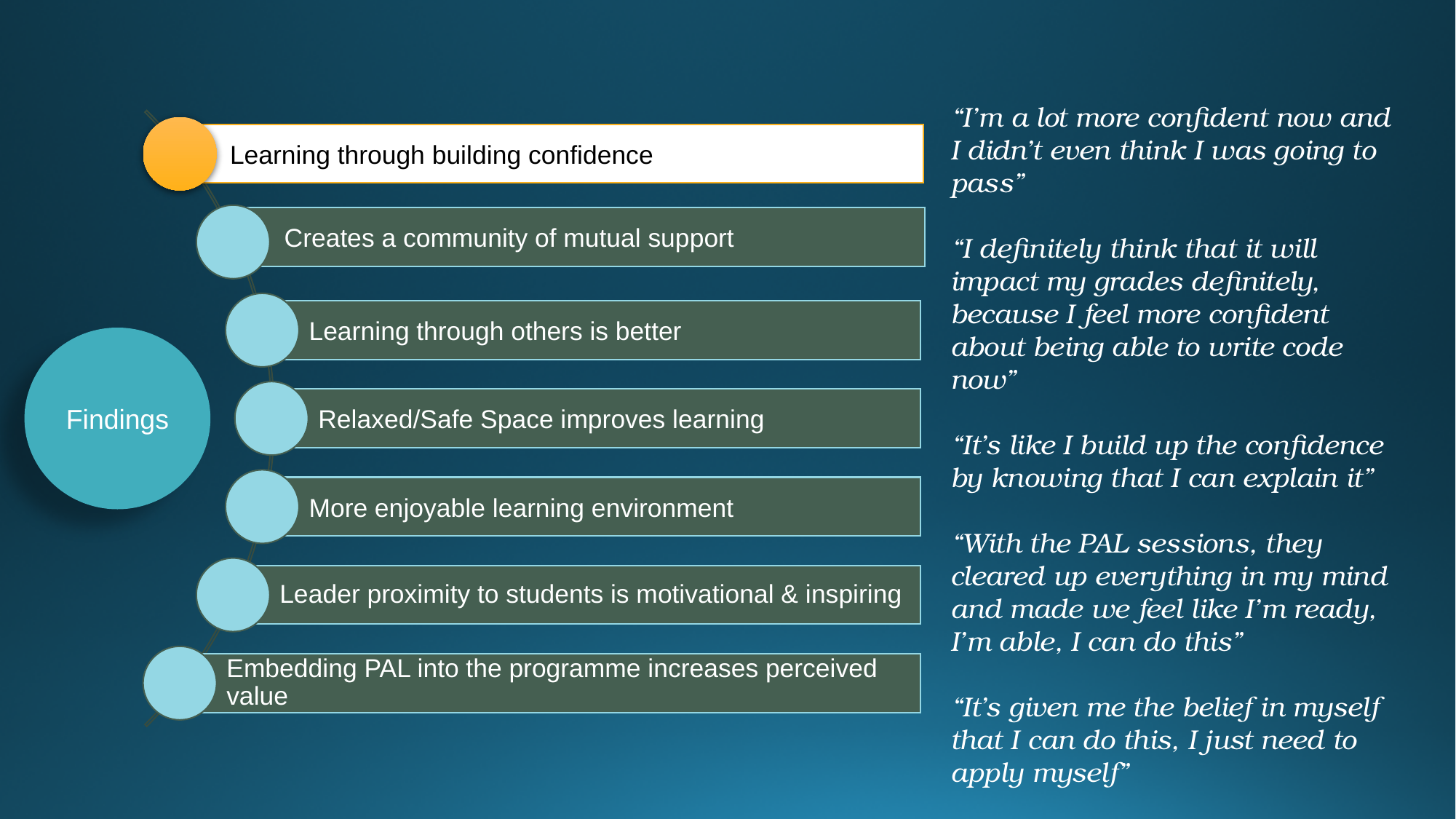

Learning through building confidence
Creates a community of mutual support
Learning through others is better
Relaxed/Safe Space improves learning
More enjoyable learning environment
Leader proximity to students is motivational & inspiring
Embedding PAL into the programme increases perceived value
“I’m a lot more confident now and I didn’t even think I was going to pass”

“I definitely think that it will impact my grades definitely, because I feel more confident about being able to write code now”

“It’s like I build up the confidence by knowing that I can explain it”

“With the PAL sessions, they cleared up everything in my mind and made we feel like I’m ready, I’m able, I can do this”

“It’s given me the belief in myself that I can do this, I just need to apply myself”
Findings